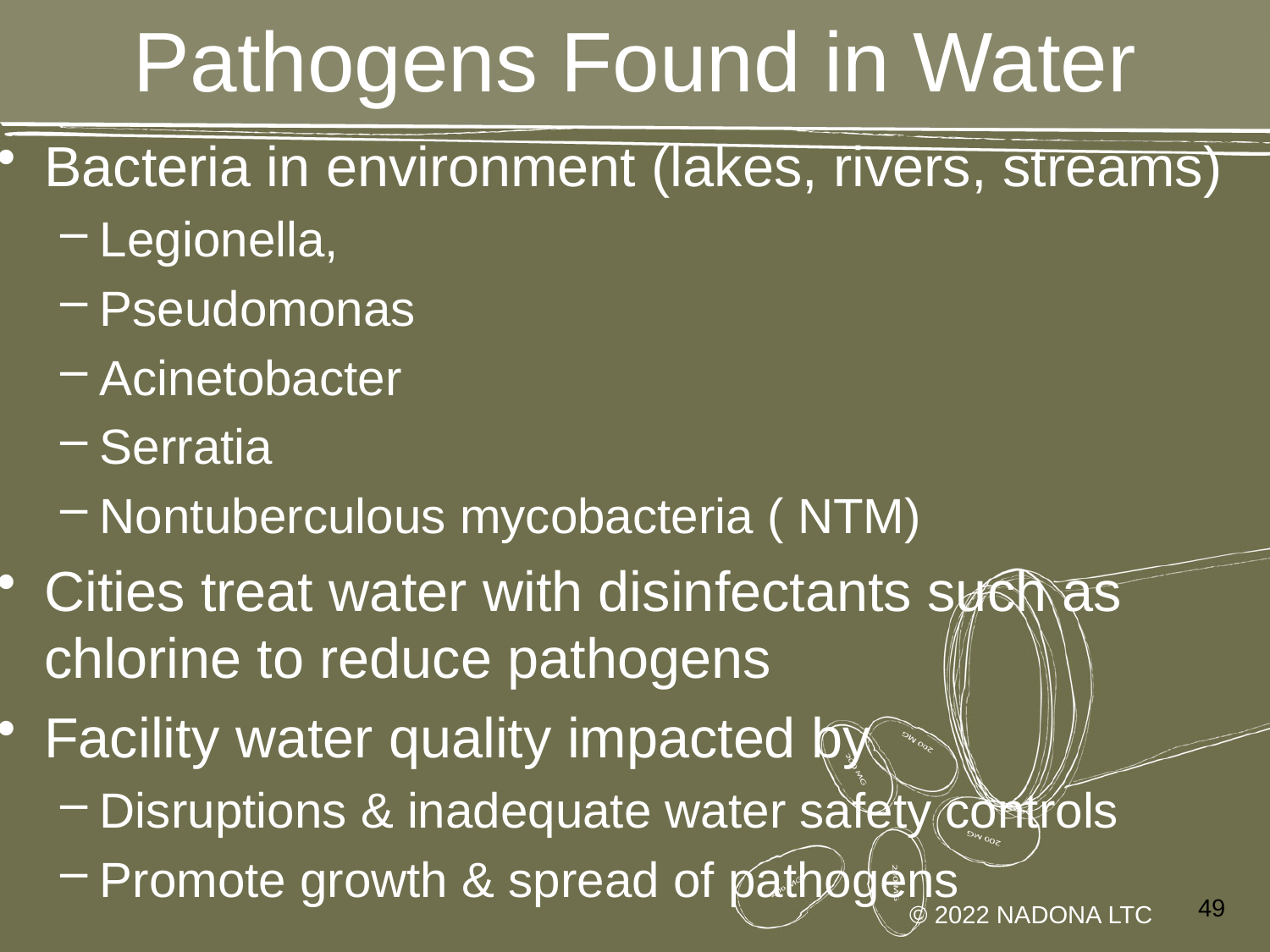

# Pathogens Found in Water
Bacteria in environment (lakes, rivers, streams)
Legionella,
Pseudomonas
Acinetobacter
Serratia
Nontuberculous mycobacteria ( NTM)
Cities treat water with disinfectants such as chlorine to reduce pathogens
Facility water quality impacted by
Disruptions & inadequate water safety controls
Promote growth & spread of pathogens
49
© 2022 NADONA LTC